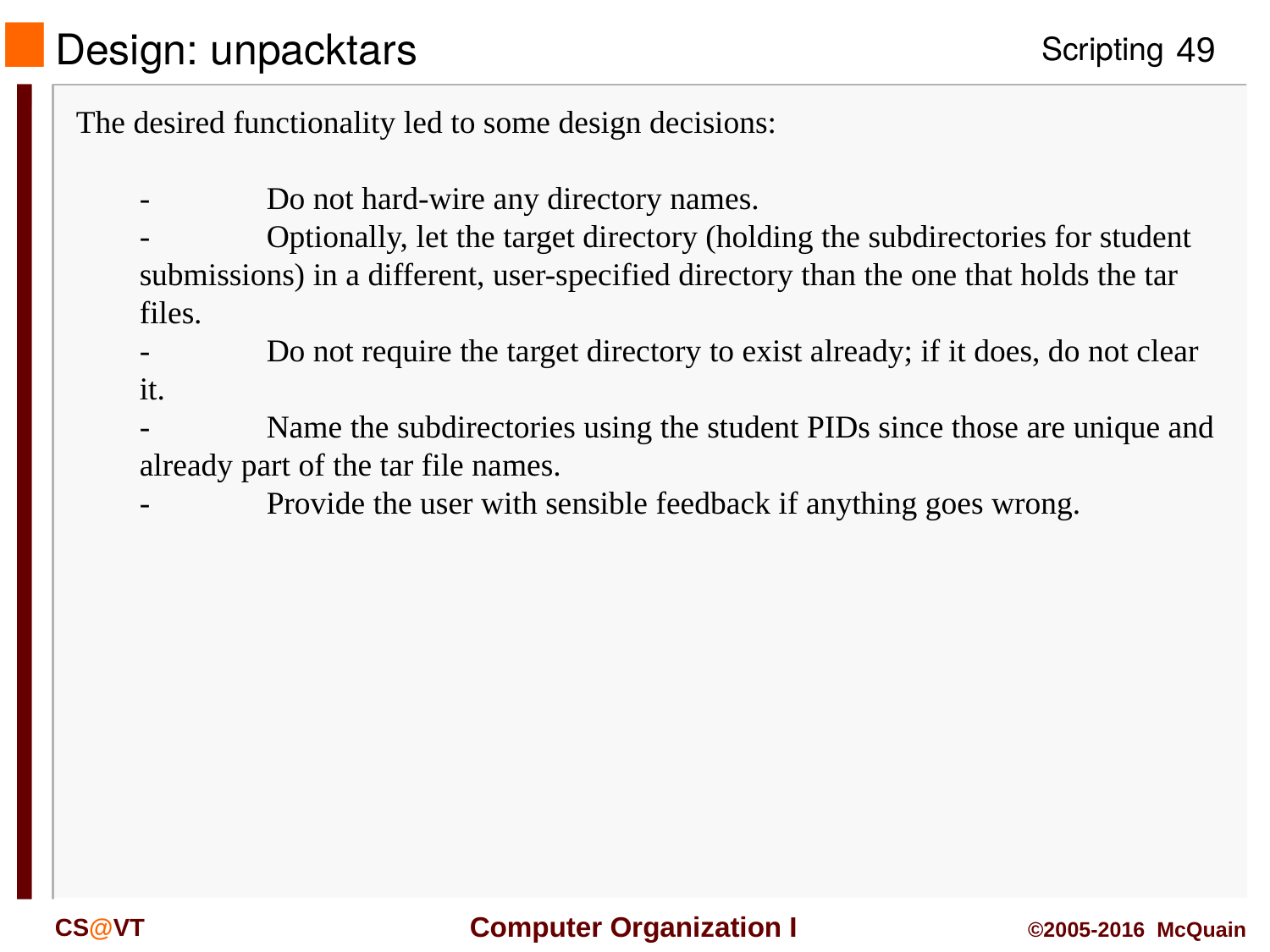

# Design: unpacktars
The desired functionality led to some design decisions:

	-	Do not hard-wire any directory names.
	-	Optionally, let the target directory (holding the subdirectories for student submissions) in a different, user-specified directory than the one that holds the tar files.
	-	Do not require the target directory to exist already; if it does, do not clear it.
	-	Name the subdirectories using the student PIDs since those are unique and already part of the tar file names.
	-	Provide the user with sensible feedback if anything goes wrong.